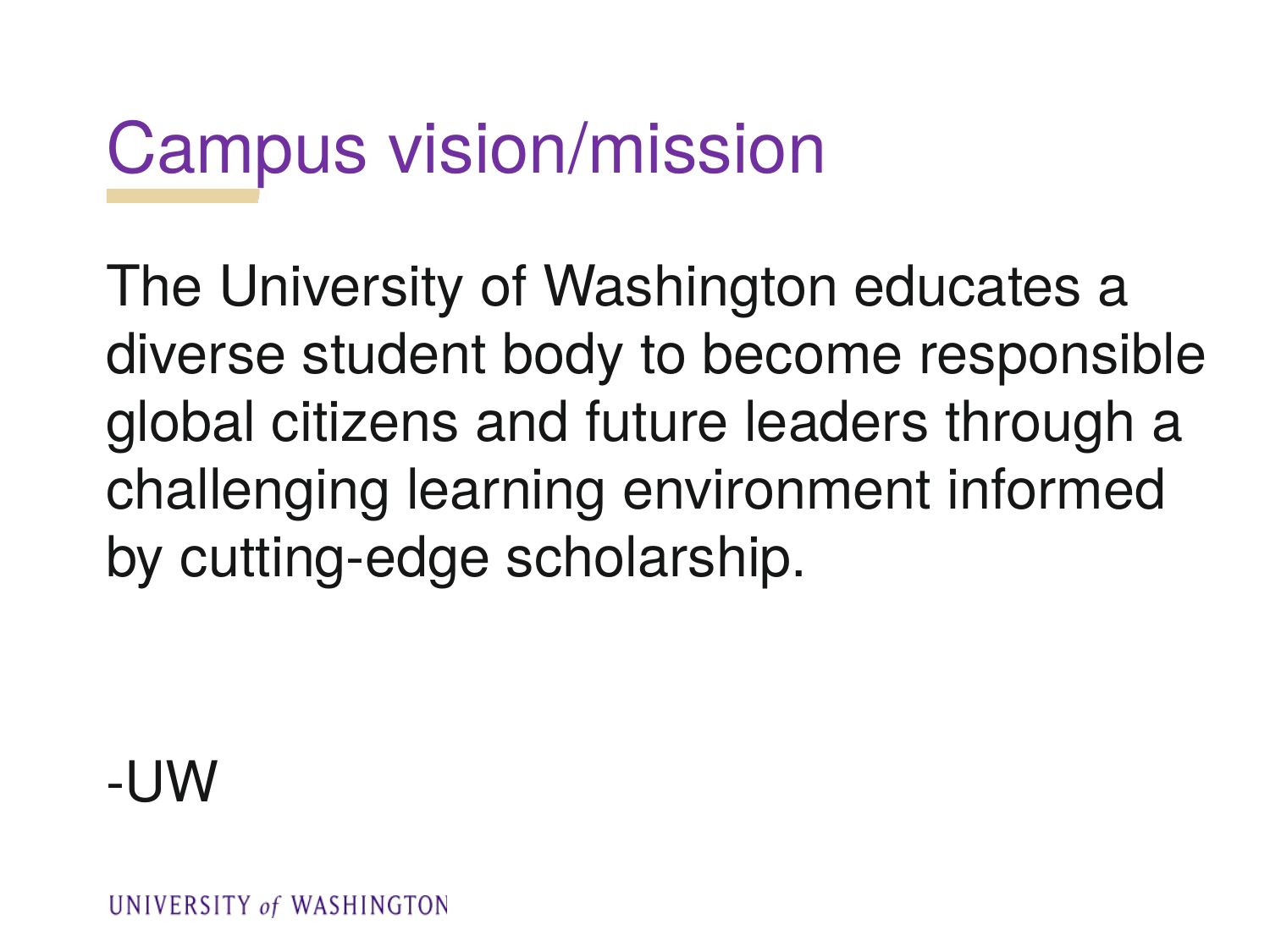

Campus vision/mission
The University of Washington educates a diverse student body to become responsible global citizens and future leaders through a challenging learning environment informed by cutting-edge scholarship.

-UW